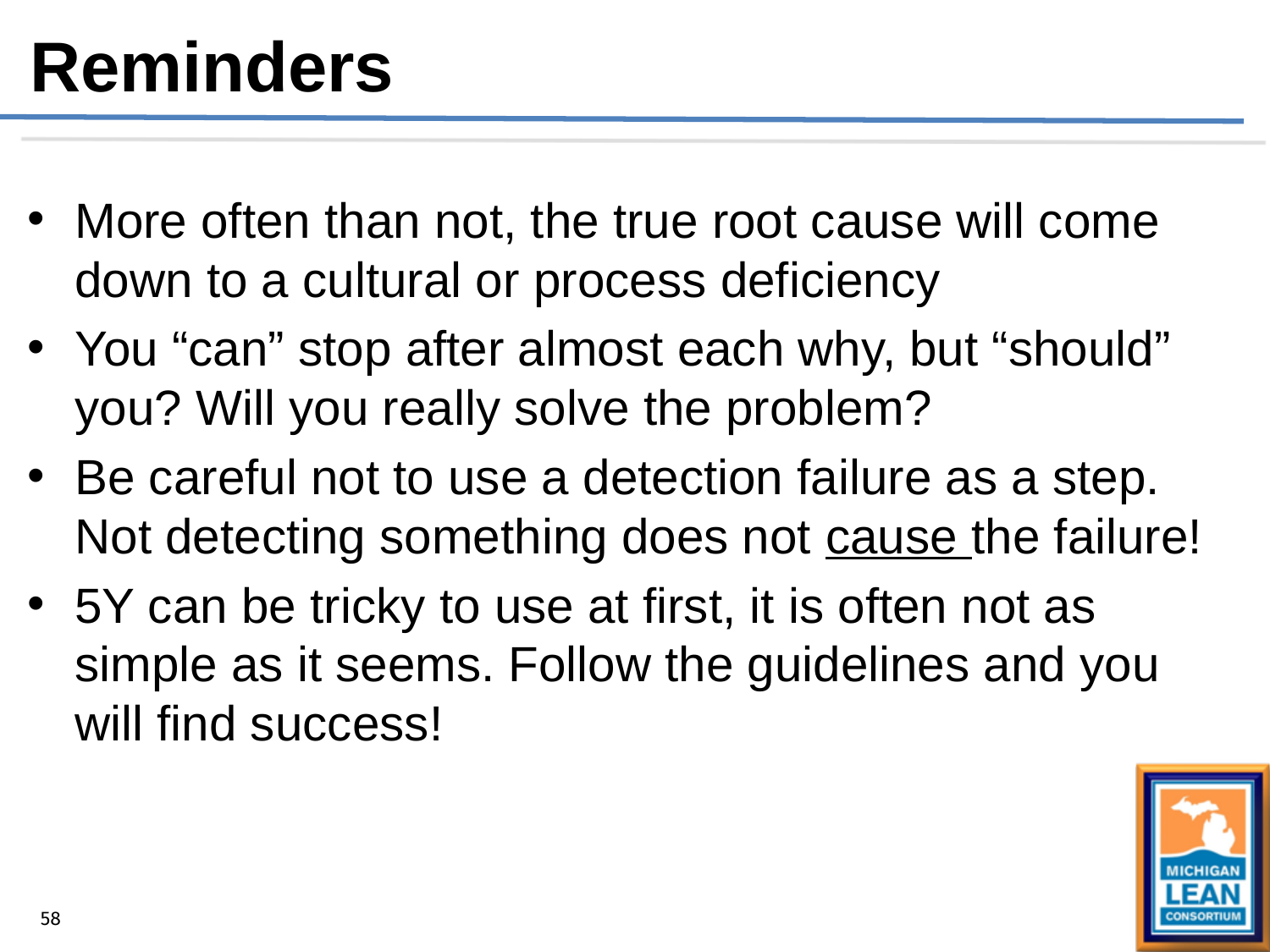

Reminders

More often than not, the true root cause will come down to a cultural or process deficiency
You “can” stop after almost each why, but “should” you? Will you really solve the problem?
Be careful not to use a detection failure as a step. Not detecting something does not cause the failure!
5Y can be tricky to use at first, it is often not as simple as it seems. Follow the guidelines and you will find success!
58